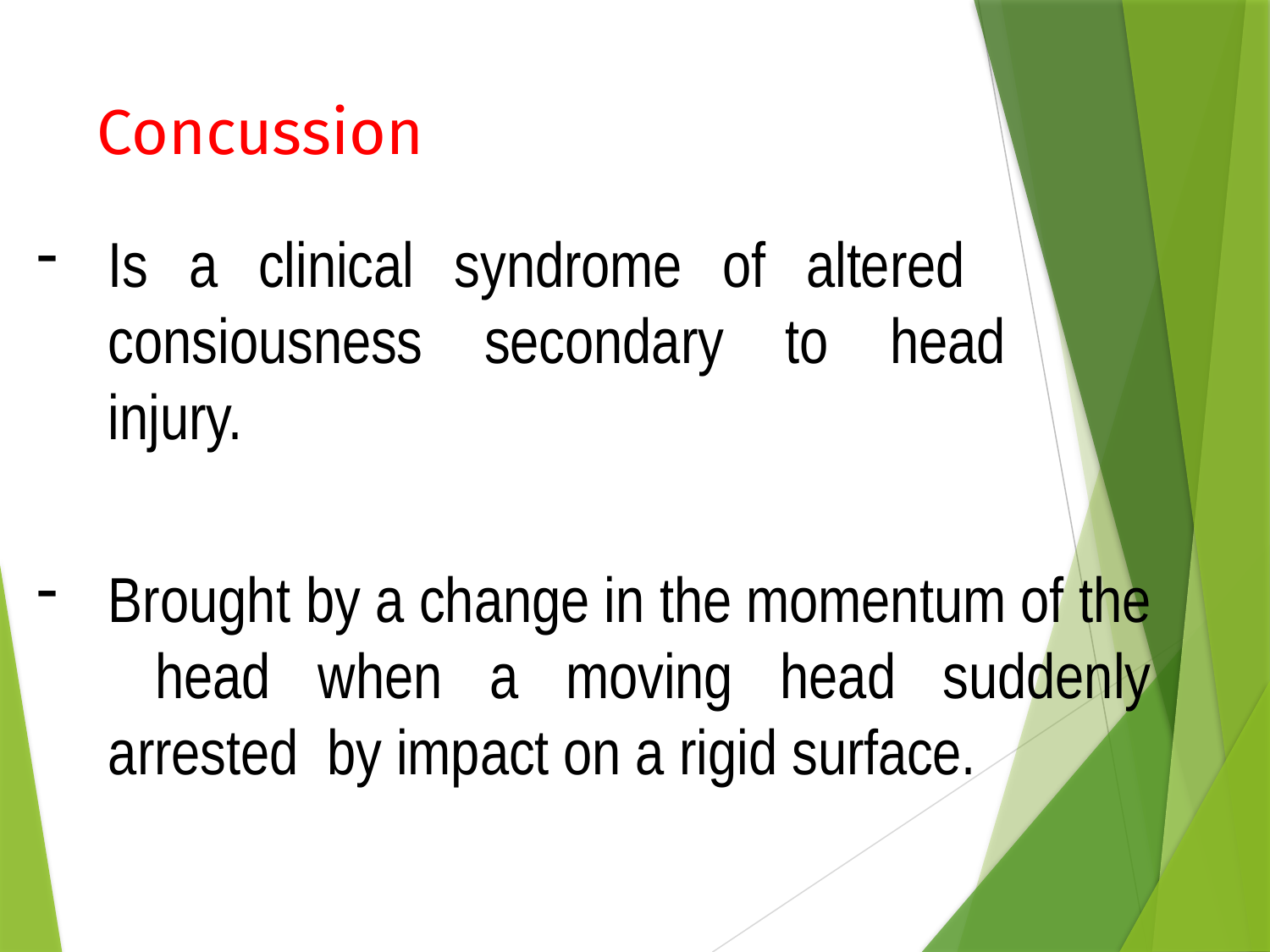

# Concussion

Is a clinical syndrome of altered  consiousness secondary to head injury.

Brought by a change in the momentum of the  head when a moving head suddenly arrested  by impact on a rigid surface.